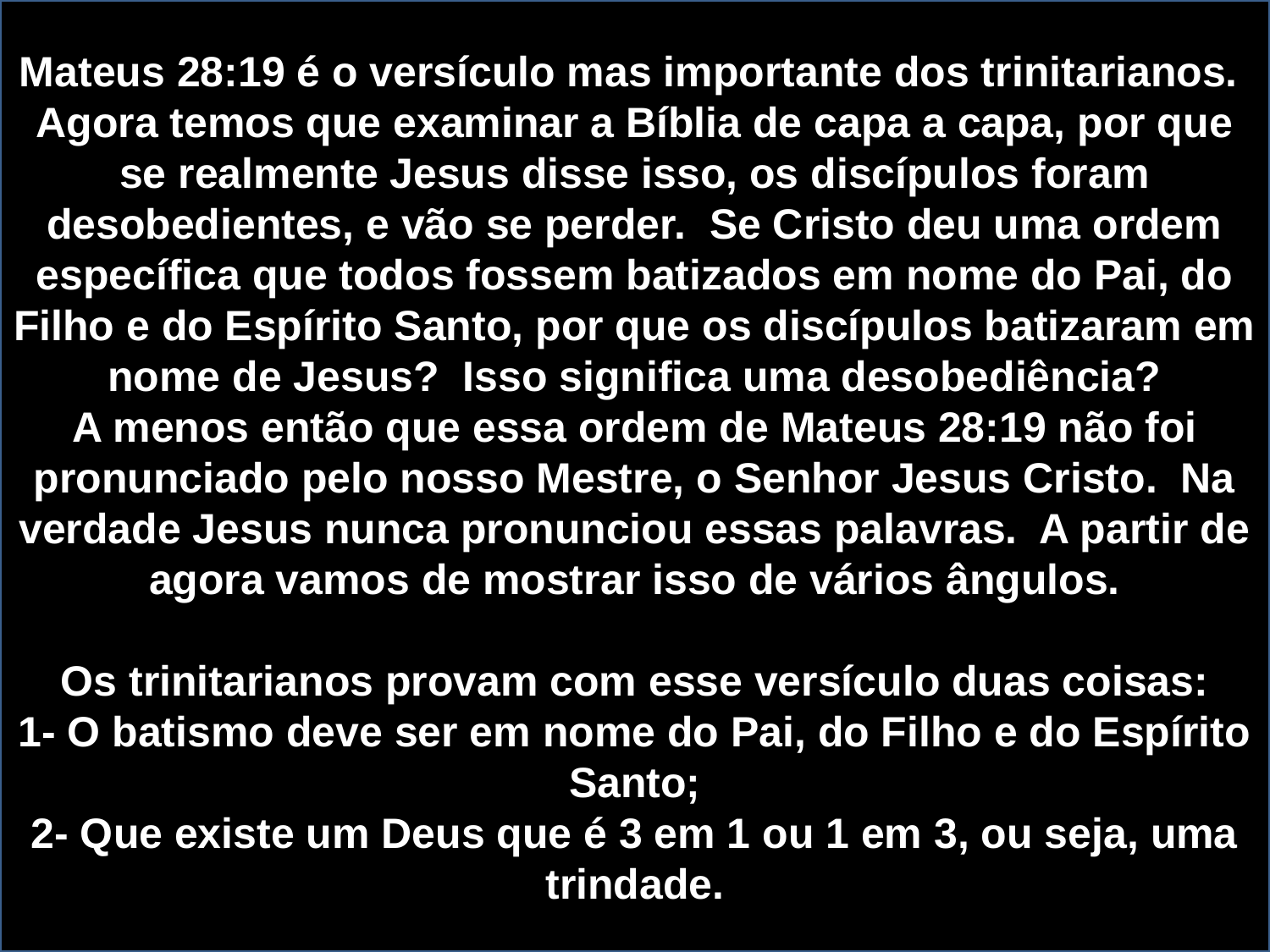

Mateus 28:19 é o versículo mas importante dos trinitarianos.  Agora temos que examinar a Bíblia de capa a capa, por que se realmente Jesus disse isso, os discípulos foram desobedientes, e vão se perder.  Se Cristo deu uma ordem específica que todos fossem batizados em nome do Pai, do Filho e do Espírito Santo, por que os discípulos batizaram em nome de Jesus?  Isso significa uma desobediência?
A menos então que essa ordem de Mateus 28:19 não foi pronunciado pelo nosso Mestre, o Senhor Jesus Cristo.  Na verdade Jesus nunca pronunciou essas palavras.  A partir de agora vamos de mostrar isso de vários ângulos.

Os trinitarianos provam com esse versículo duas coisas:
1- O batismo deve ser em nome do Pai, do Filho e do Espírito Santo;
2- Que existe um Deus que é 3 em 1 ou 1 em 3, ou seja, uma trindade.